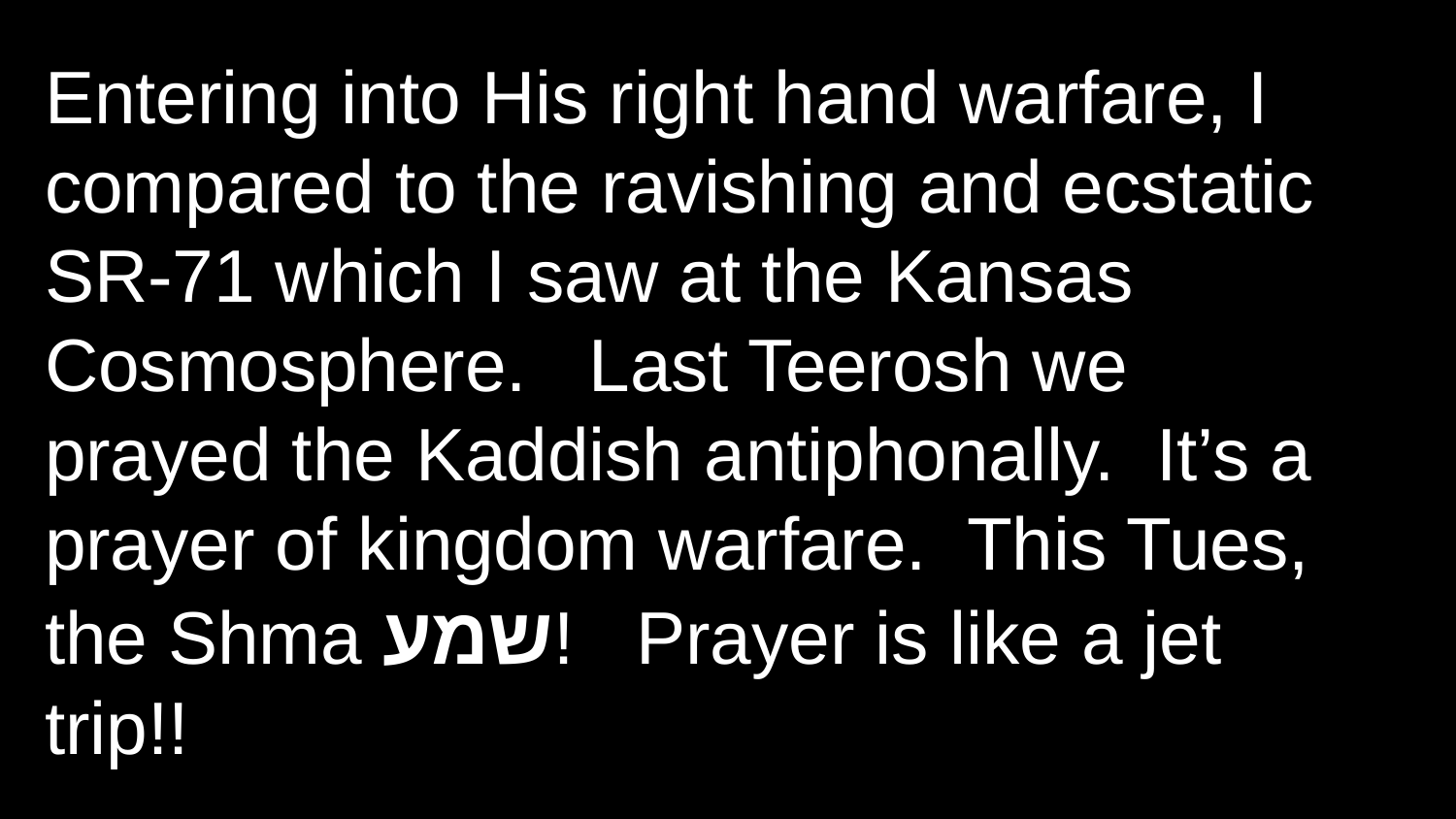

Entering into His right hand warfare, I compared to the ravishing and ecstatic SR-71 which I saw at the Kansas Cosmosphere.   Last Teerosh we prayed the Kaddish antiphonally.  It’s a prayer of kingdom warfare.  This Tues, the Shma שמע!   Prayer is like a jet trip!!